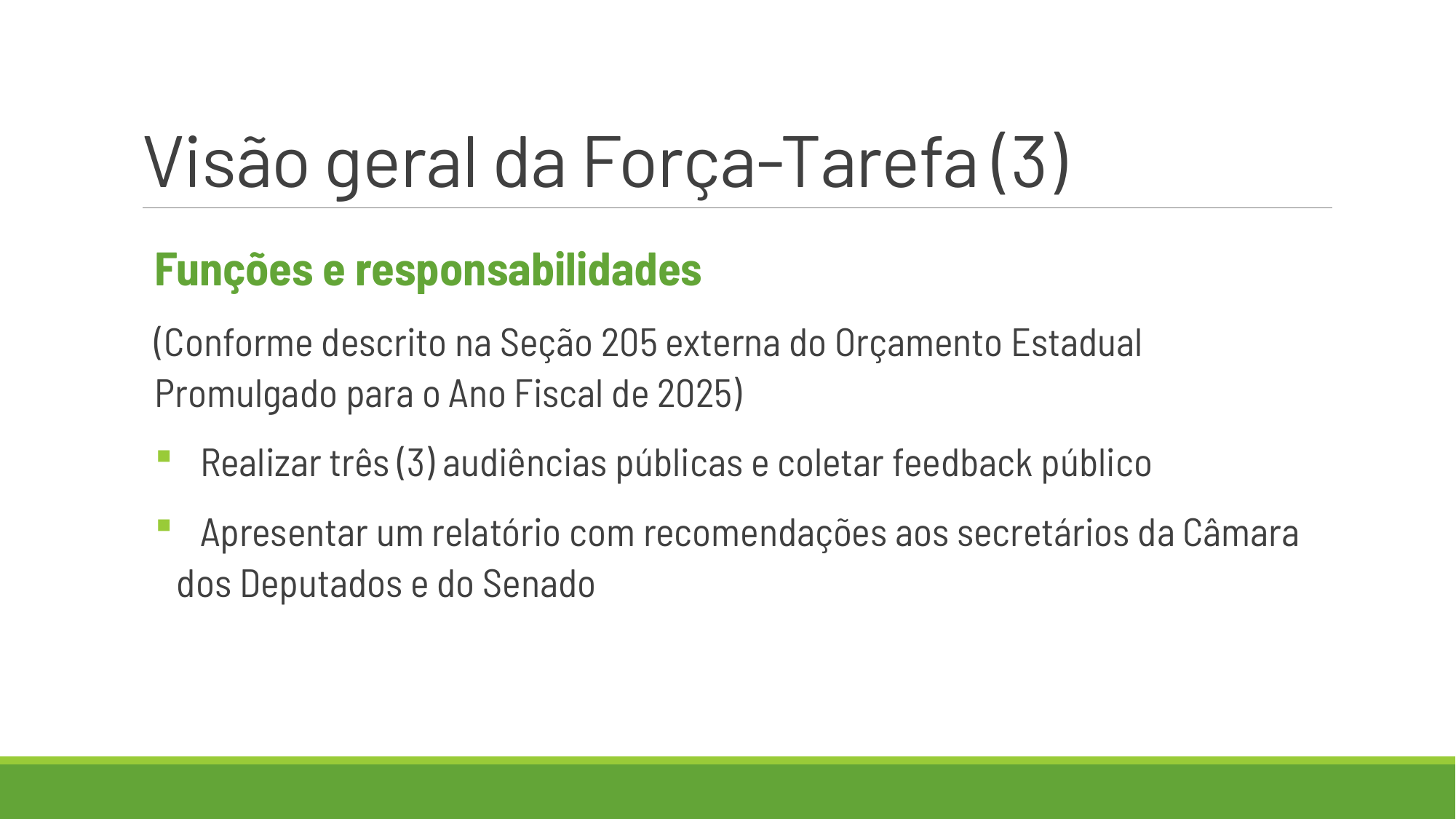

# Visão geral da Força-Tarefa (3)
Funções e responsabilidades
(Conforme descrito na Seção 205 externa do Orçamento Estadual Promulgado para o Ano Fiscal de 2025)
   Realizar três (3) audiências públicas e coletar feedback público
   Apresentar um relatório com recomendações aos secretários da Câmara dos Deputados e do Senado